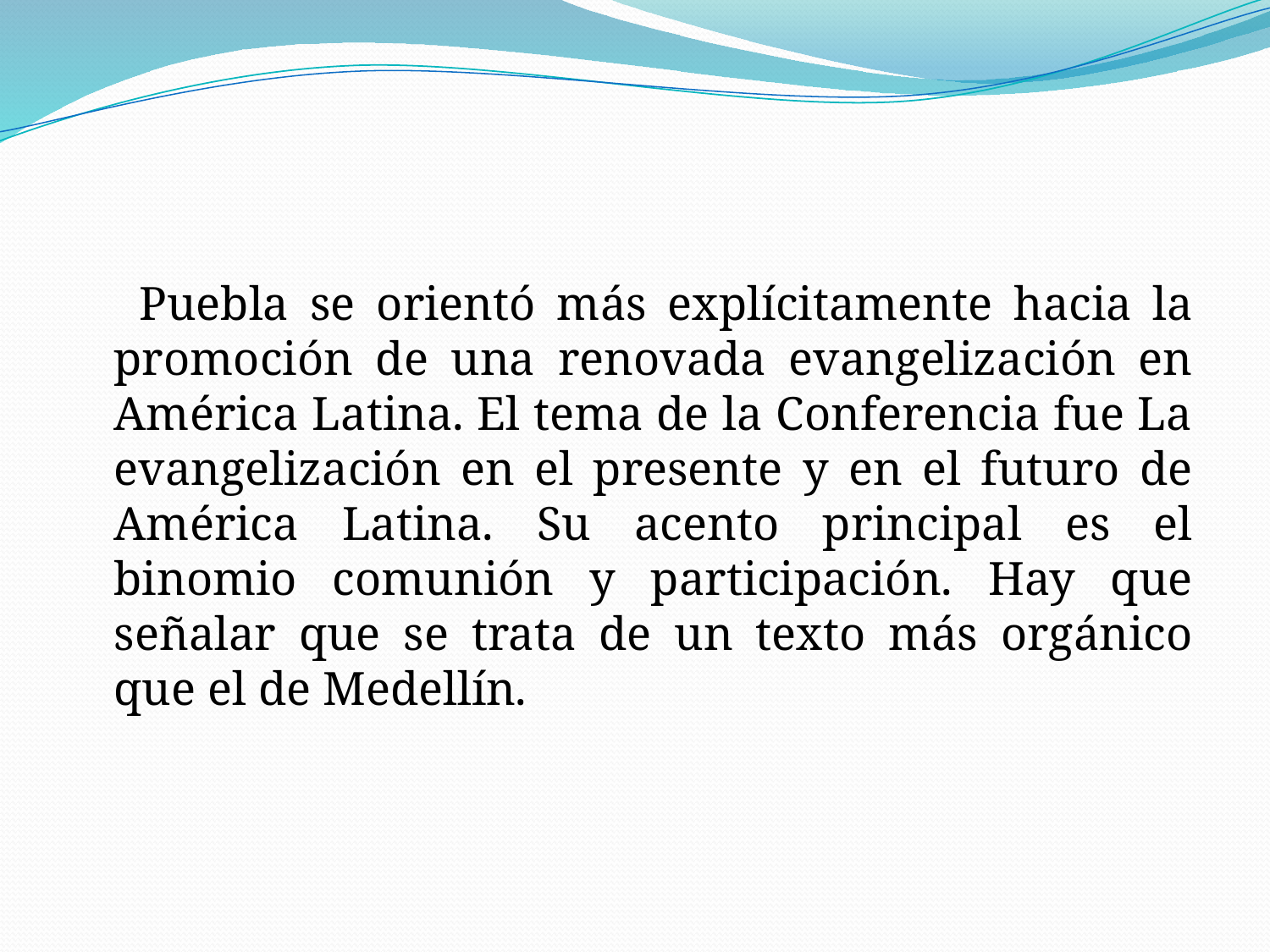

Puebla se orientó más explícitamente hacia la promoción de una renovada evangelización en América Latina. El tema de la Conferencia fue La evangelización en el presente y en el futuro de América Latina. Su acento principal es el binomio comunión y participación. Hay que señalar que se trata de un texto más orgánico que el de Medellín.